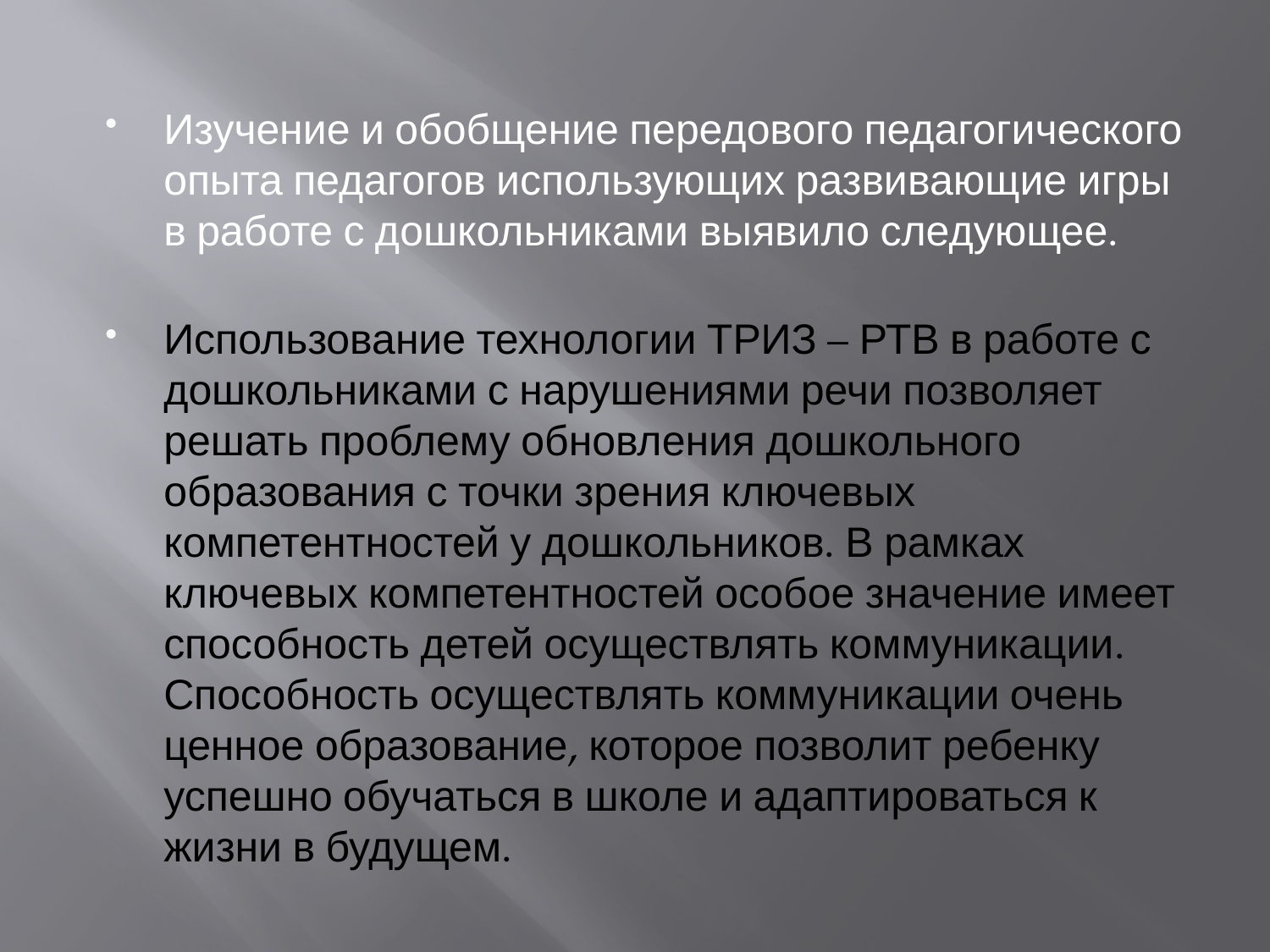

#

Изучение и обобщение передового педагогического опыта педагогов использующих развивающие игры в работе с дошкольниками выявило следующее.

Использование технологии ТРИЗ – РТВ в работе с дошкольниками с нарушениями речи позволяет решать проблему обновления дошкольного образования с точки зрения ключевых компетентностей у дошкольников. В рамках ключевых компетентностей особое значение имеет способность детей осуществлять коммуникации. Способность осуществлять коммуникации очень ценное образование, которое позволит ребенку успешно обучаться в школе и адаптироваться к жизни в будущем.